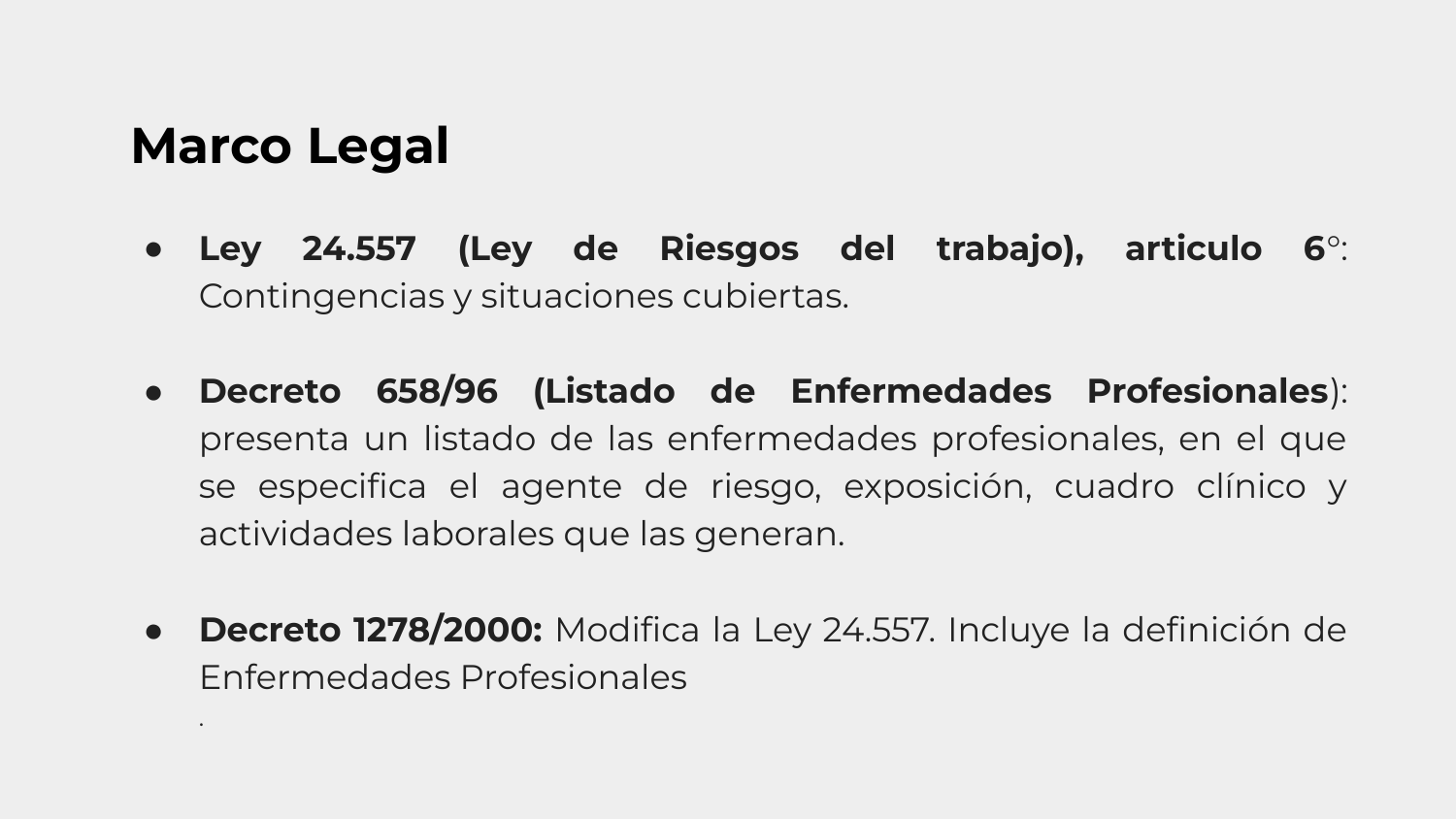

# Marco Legal

Ley 24.557 (Ley de Riesgos del trabajo), articulo 6°: Contingencias y situaciones cubiertas.

Decreto 658/96 (Listado de Enfermedades Profesionales): presenta un listado de las enfermedades profesionales, en el que se especifica el agente de riesgo, exposición, cuadro clínico y actividades laborales que las generan.

Decreto 1278/2000: Modifica la Ley 24.557. Incluye la definición de Enfermedades Profesionales
.